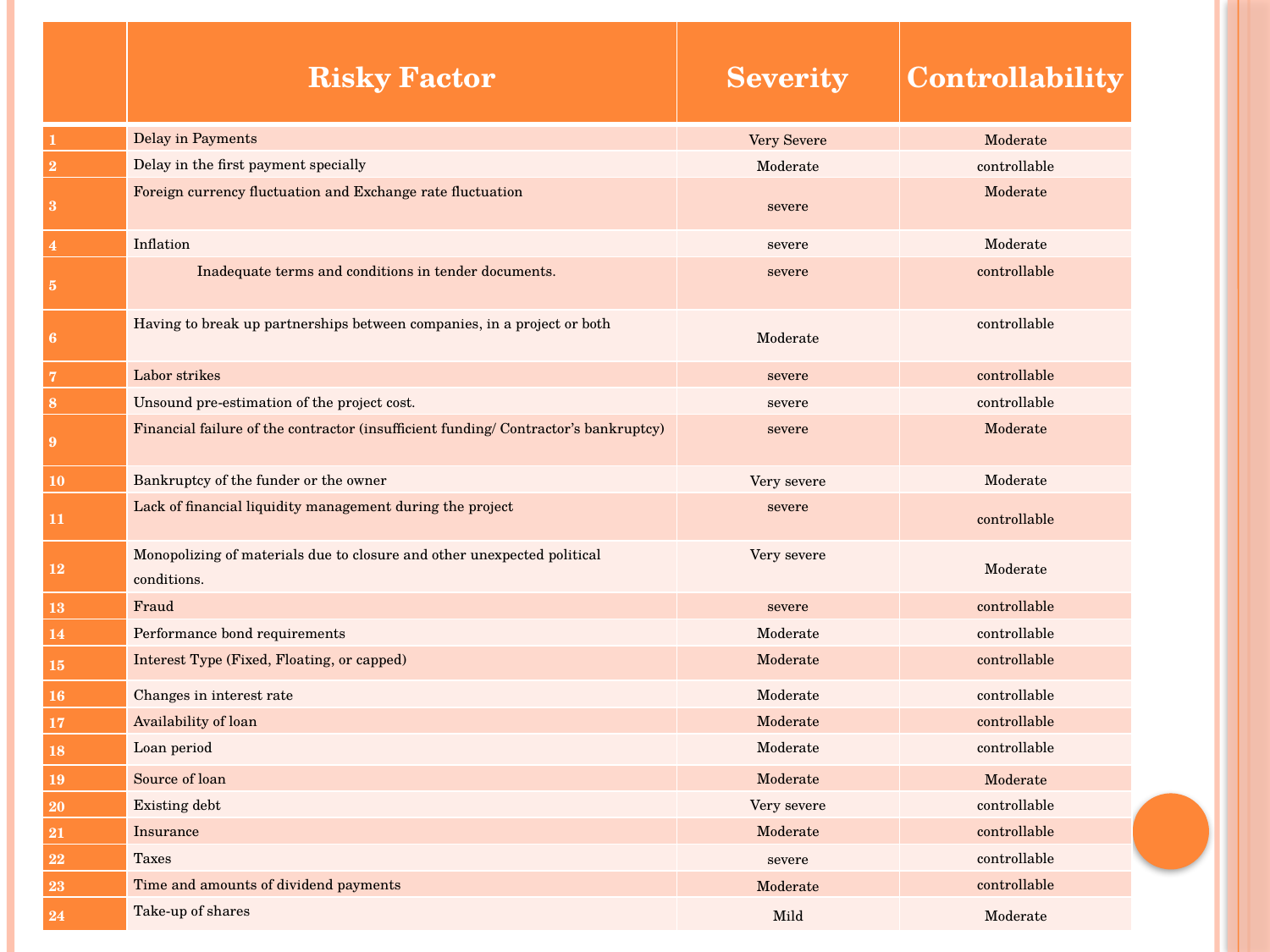

|  | Risky Factor | Severity | Controllability |
| --- | --- | --- | --- |
| 1 | Delay in Payments | Very Severe | Moderate |
| 2 | Delay in the first payment specially | Moderate | controllable |
| 3 | Foreign currency fluctuation and Exchange rate fluctuation | severe | Moderate |
| 4 | Inflation | severe | Moderate |
| 5 | Inadequate terms and conditions in tender documents. | severe | controllable |
| 6 | Having to break up partnerships between companies, in a project or both | Moderate | controllable |
| 7 | Labor strikes | severe | controllable |
| 8 | Unsound pre-estimation of the project cost. | severe | controllable |
| 9 | Financial failure of the contractor (insufficient funding/ Contractor’s bankruptcy) | severe | Moderate |
| 10 | Bankruptcy of the funder or the owner | Very severe | Moderate |
| 11 | Lack of financial liquidity management during the project | severe | controllable |
| 12 | Monopolizing of materials due to closure and other unexpected political conditions. | Very severe | Moderate |
| 13 | Fraud | severe | controllable |
| 14 | Performance bond requirements | Moderate | controllable |
| 15 | Interest Type (Fixed, Floating, or capped) | Moderate | controllable |
| 16 | Changes in interest rate | Moderate | controllable |
| 17 | Availability of loan | Moderate | controllable |
| 18 | Loan period | Moderate | controllable |
| 19 | Source of loan | Moderate | Moderate |
| 20 | Existing debt | Very severe | controllable |
| 21 | Insurance | Moderate | controllable |
| 22 | Taxes | severe | controllable |
| 23 | Time and amounts of dividend payments | Moderate | controllable |
| 24 | Take-up of shares | Mild | Moderate |